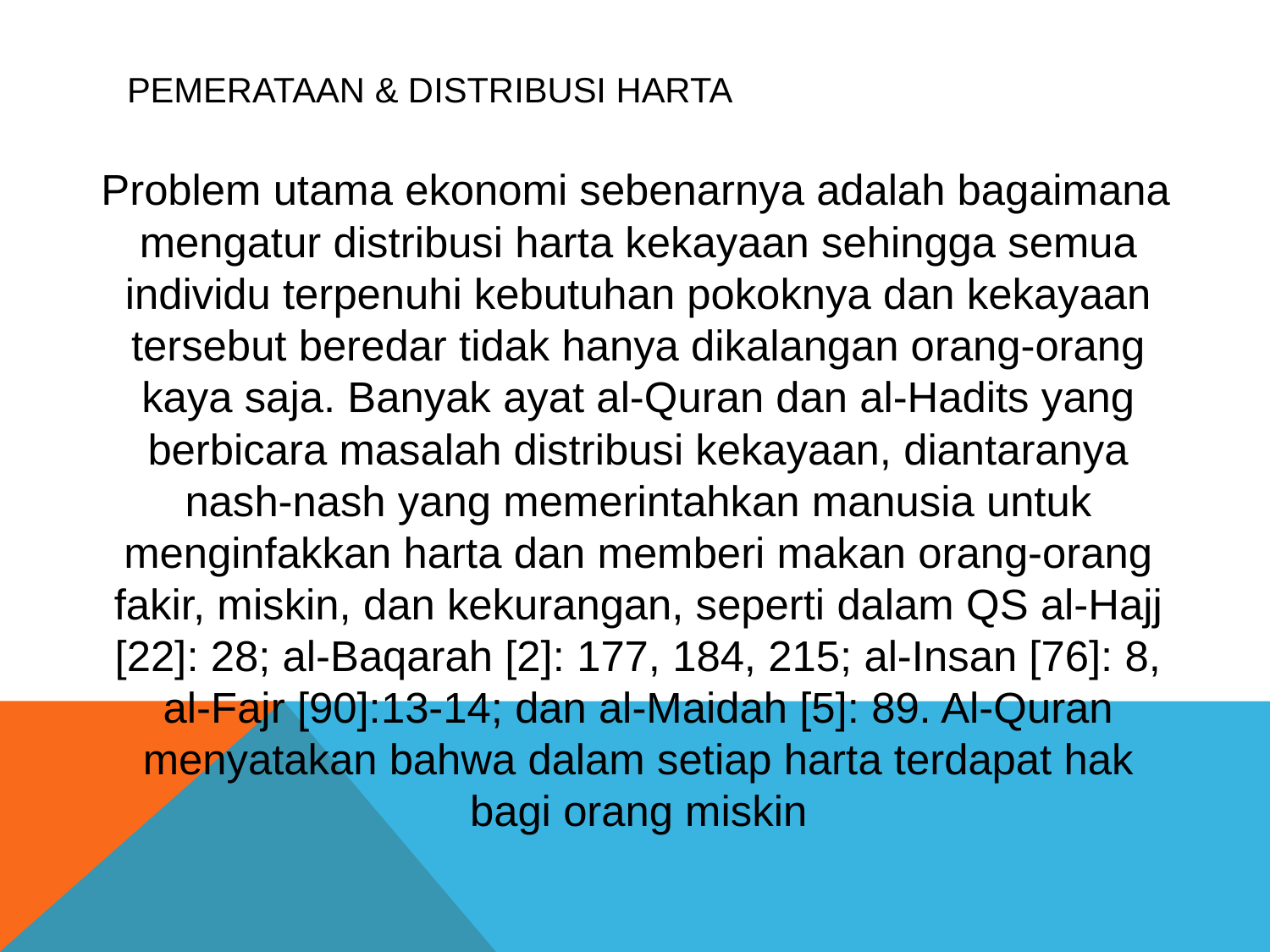

# Pemerataan & Distribusi harta
    Problem utama ekonomi sebenarnya adalah bagaimana mengatur distribusi harta kekayaan sehingga semua individu terpenuhi kebutuhan pokoknya dan kekayaan tersebut beredar tidak hanya dikalangan orang-orang kaya saja. Banyak ayat al-Quran dan al-Hadits yang berbicara masalah distribusi kekayaan, diantaranya nash-nash yang memerintahkan manusia untuk menginfakkan harta dan memberi makan orang-orang fakir, miskin, dan kekurangan, seperti dalam QS al-Hajj [22]: 28; al-Baqarah [2]: 177, 184, 215; al-Insan [76]: 8, al-Fajr [90]:13-14; dan al-Maidah [5]: 89. Al-Quran menyatakan bahwa dalam setiap harta terdapat hak bagi orang miskin